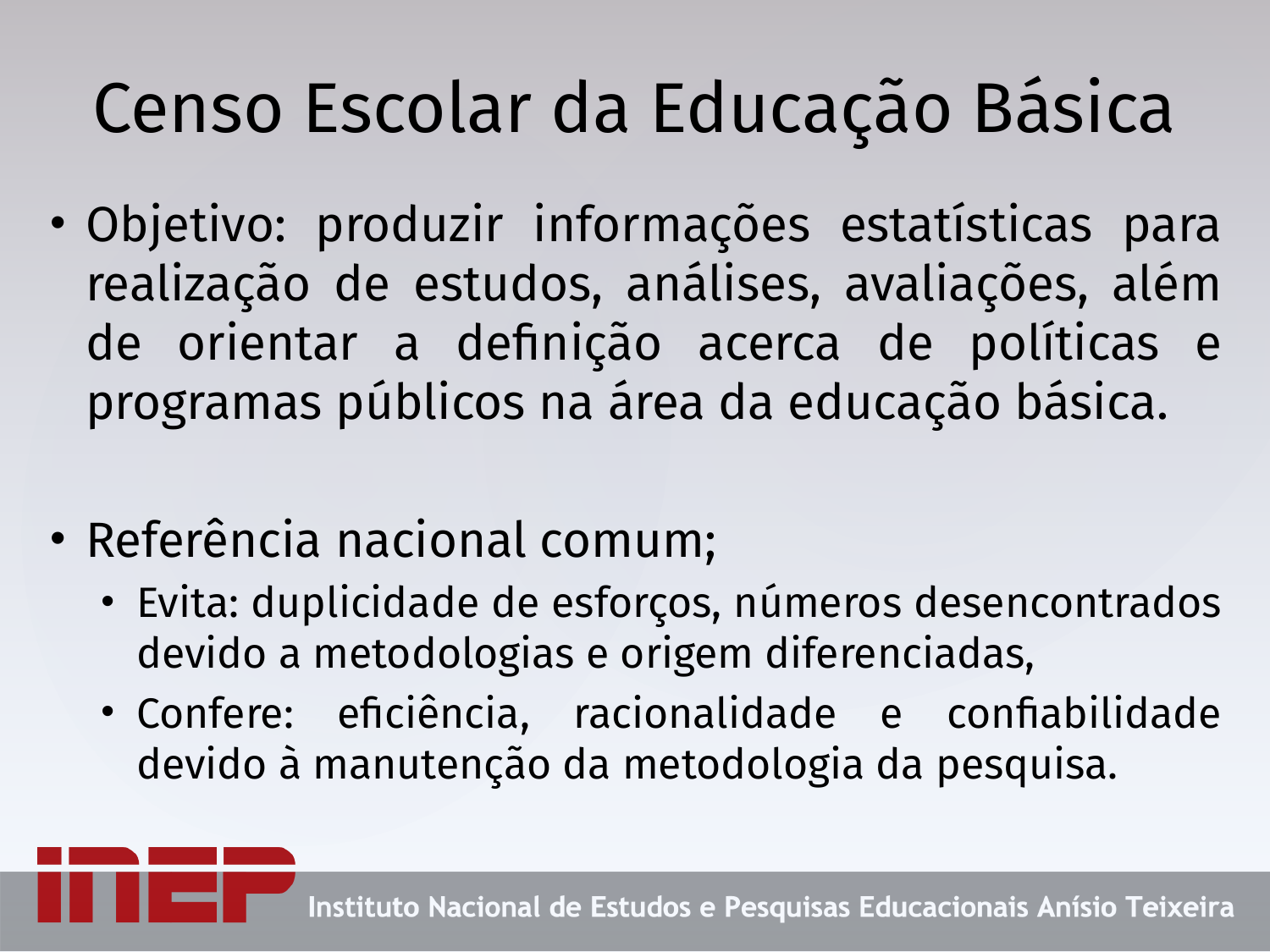

# Censo Escolar da Educação Básica
Objetivo: produzir informações estatísticas para realização de estudos, análises, avaliações, além de orientar a definição acerca de políticas e programas públicos na área da educação básica.

Referência nacional comum;
Evita: duplicidade de esforços, números desencontrados devido a metodologias e origem diferenciadas,
Confere: eficiência, racionalidade e confiabilidade devido à manutenção da metodologia da pesquisa.